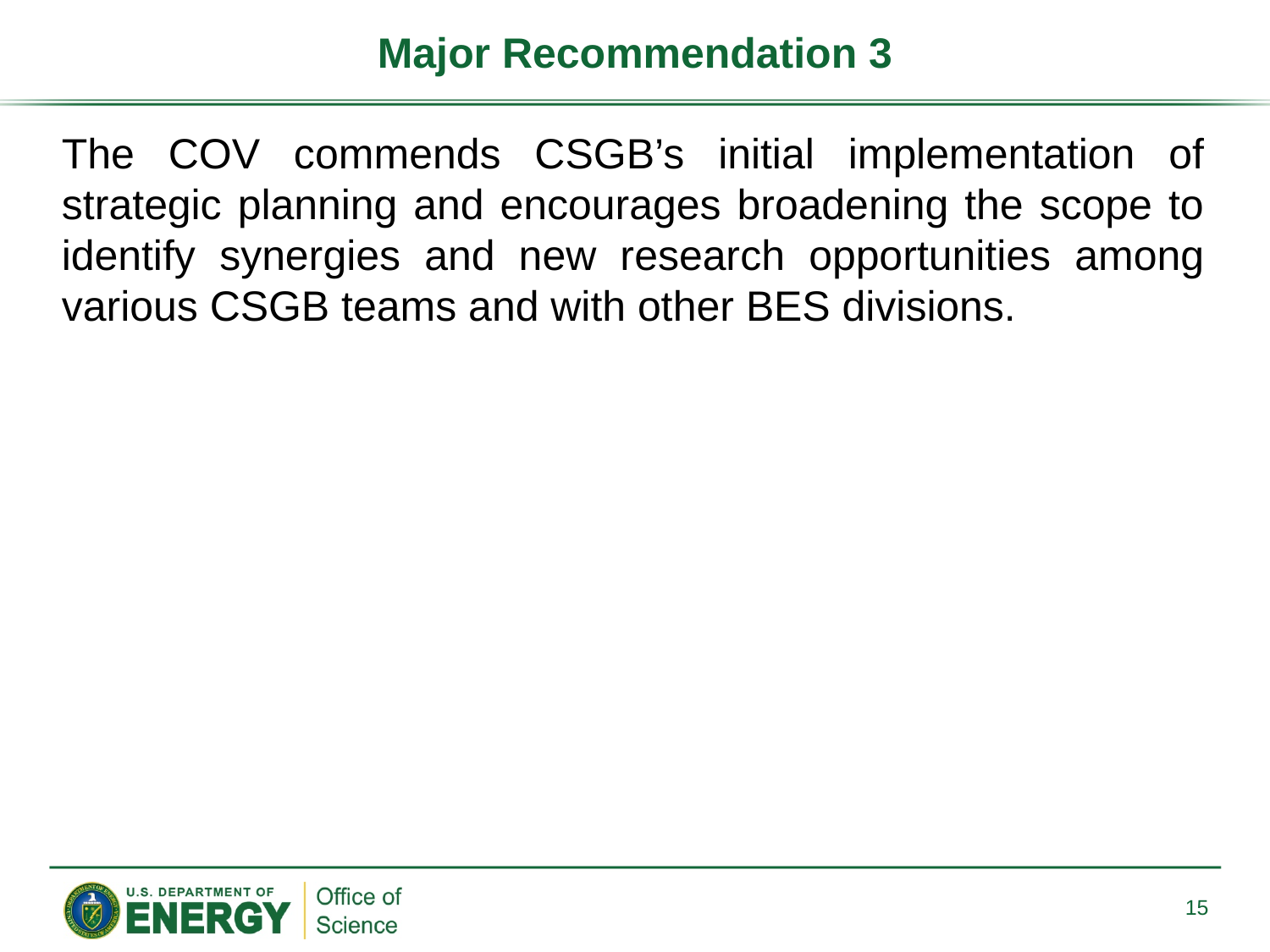

# Major Recommendation 3
The COV commends CSGB’s initial implementation of strategic planning and encourages broadening the scope to identify synergies and new research opportunities among various CSGB teams and with other BES divisions.

15